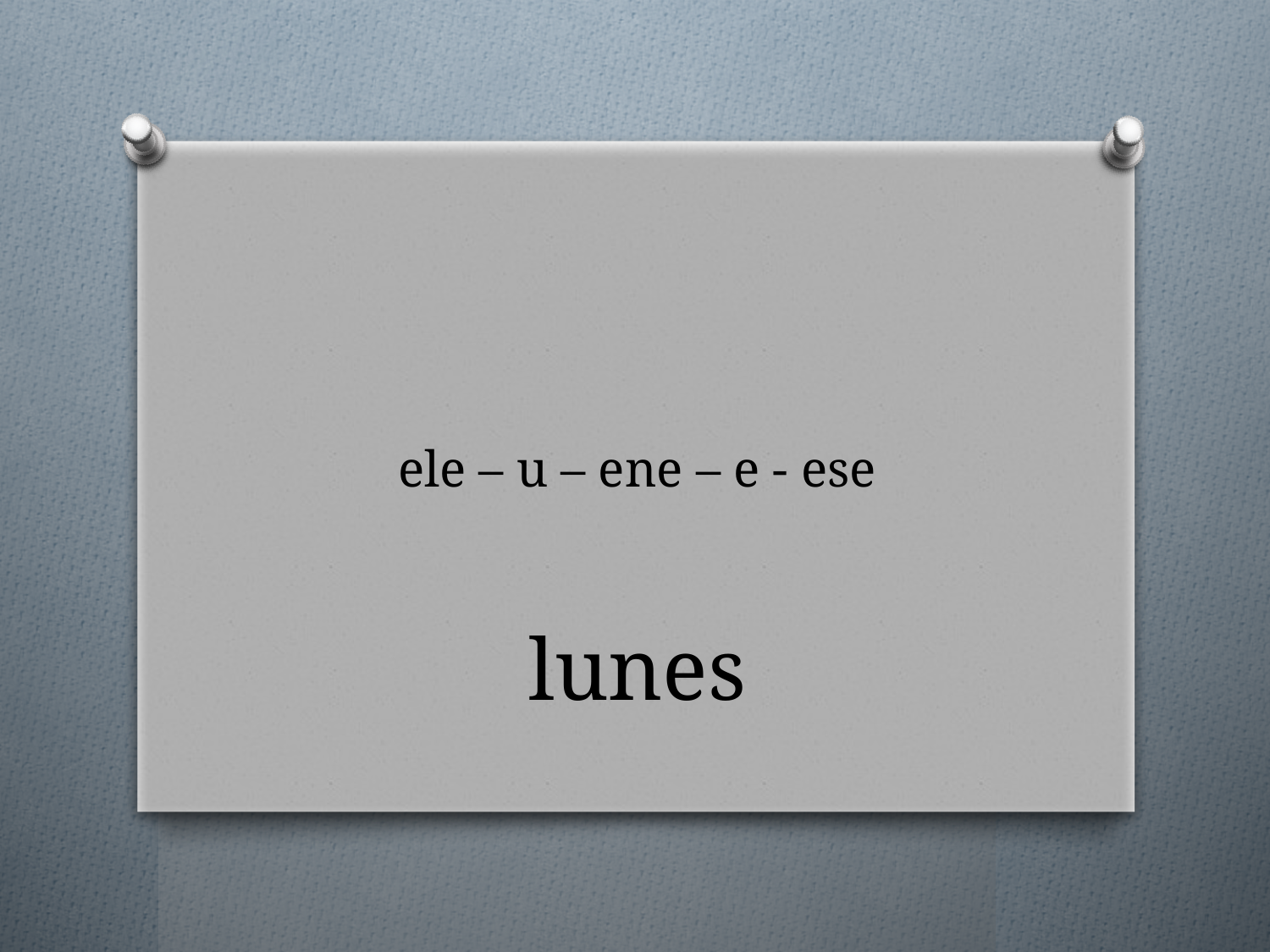

# ele – u – ene – e - ese
lunes